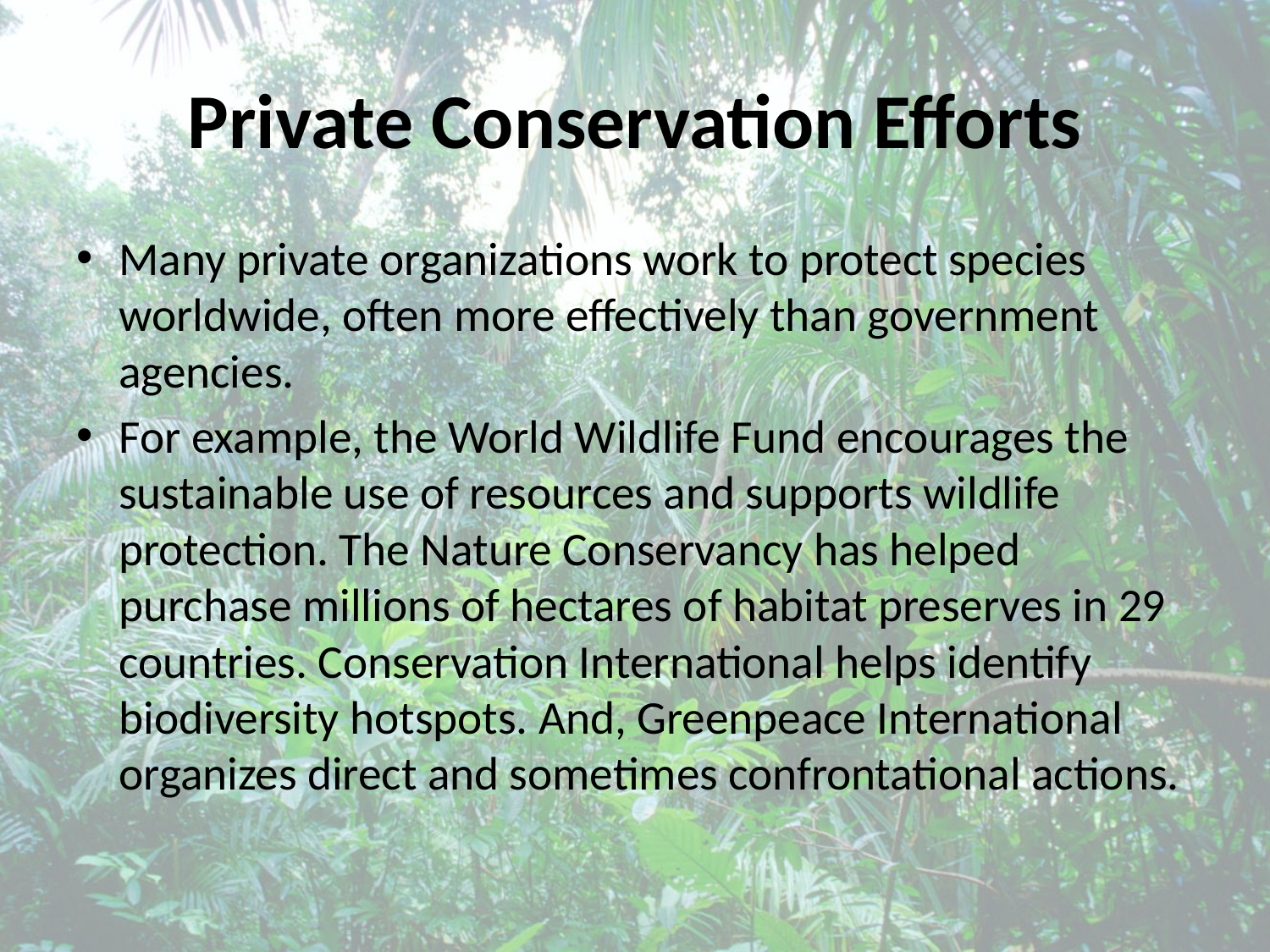

# Private Conservation Efforts
Many private organizations work to protect species worldwide, often more effectively than government agencies.
For example, the World Wildlife Fund encourages the sustainable use of resources and supports wildlife protection. The Nature Conservancy has helped purchase millions of hectares of habitat preserves in 29 countries. Conservation International helps identify biodiversity hotspots. And, Greenpeace International organizes direct and sometimes confrontational actions.